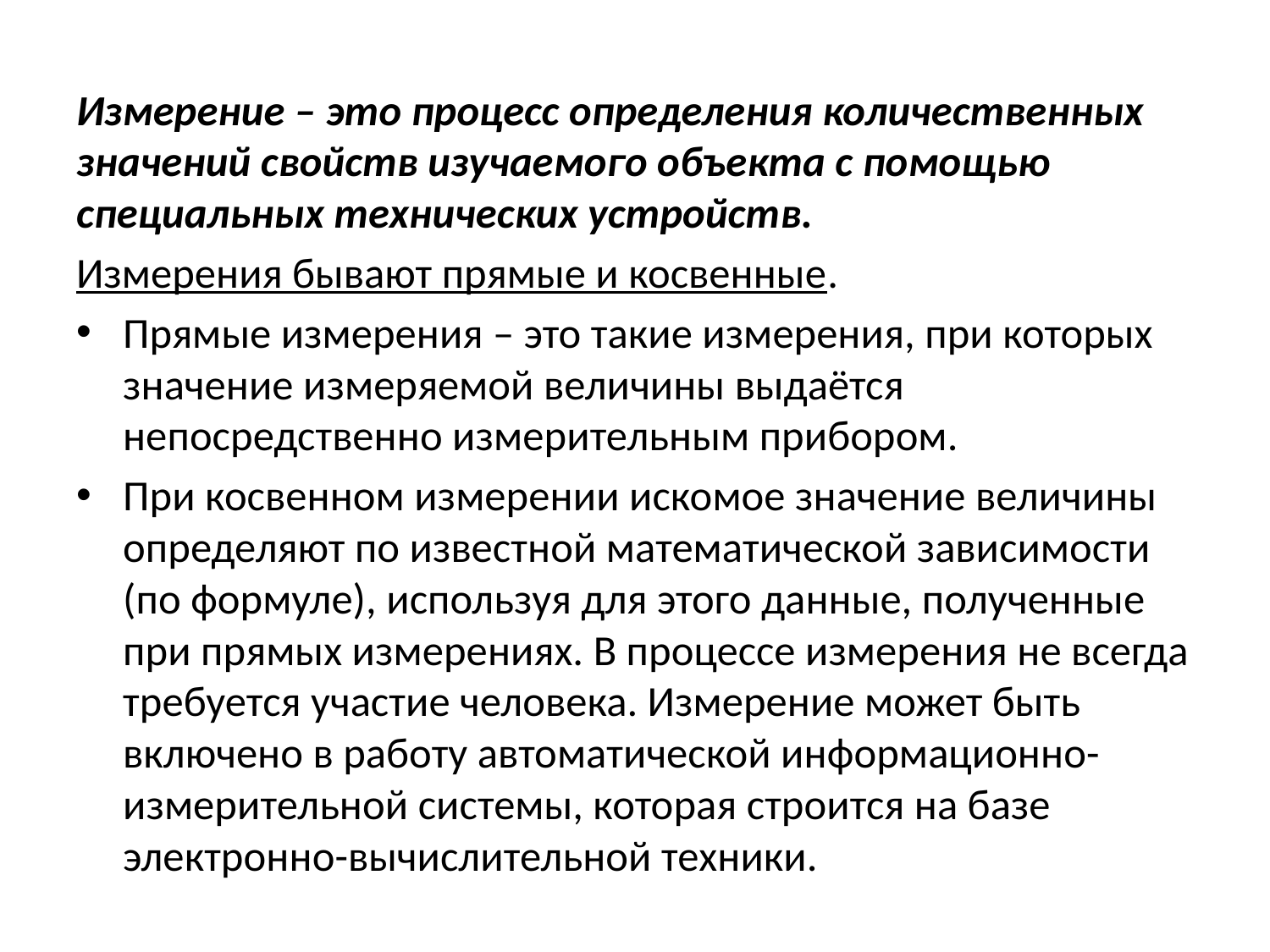

Измерение – это процесс определения количественных значений свойств изучаемого объекта с помощью специальных технических устройств.
Измерения бывают прямые и косвенные.
Прямые измерения – это такие измерения, при которых значение измеряемой величины выдаётся непосредственно измерительным прибором.
При косвенном измерении искомое значение величины определяют по известной математической зависимости (по формуле), используя для этого данные, полученные при прямых измерениях. В процессе измерения не всегда требуется участие человека. Измерение может быть включено в работу автоматической информационно-измерительной системы, которая строится на базе электронно-вычислительной техники.